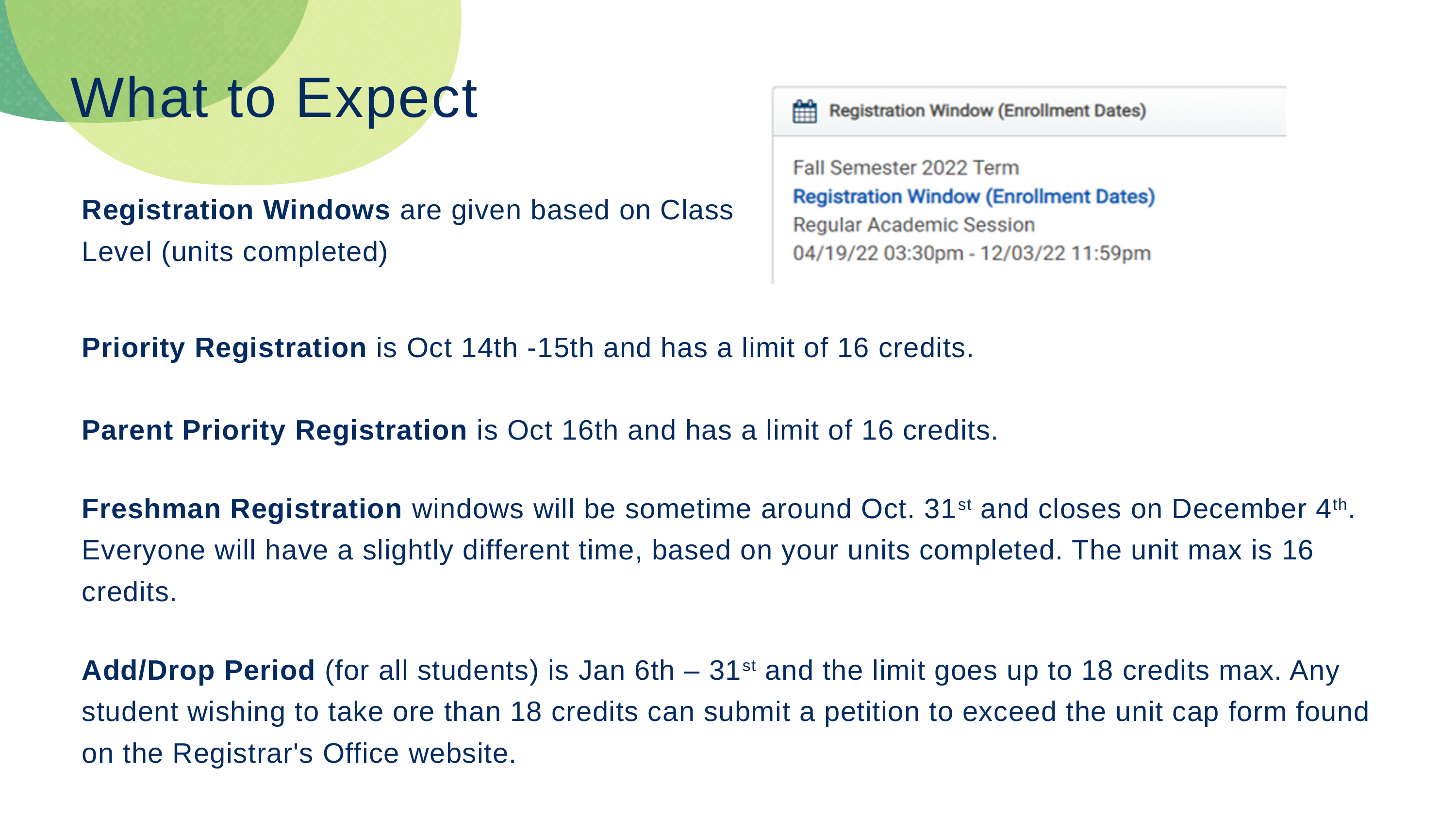

What to Expect

Registration Windows are given based on Class Level (units completed)
Priority Registration is Oct 14th -15th and has a limit of 16 credits.
Parent Priority Registration is Oct 16th and has a limit of 16 credits.
Freshman Registration windows will be sometime around Oct. 31st and closes on December 4th. Everyone will have a slightly different time, based on your units completed. The unit max is 16 credits.
Add/Drop Period (for all students) is Jan 6th – 31st and the limit goes up to 18 credits max. Any student wishing to take ore than 18 credits can submit a petition to exceed the unit cap form found on the Registrar's Office website.